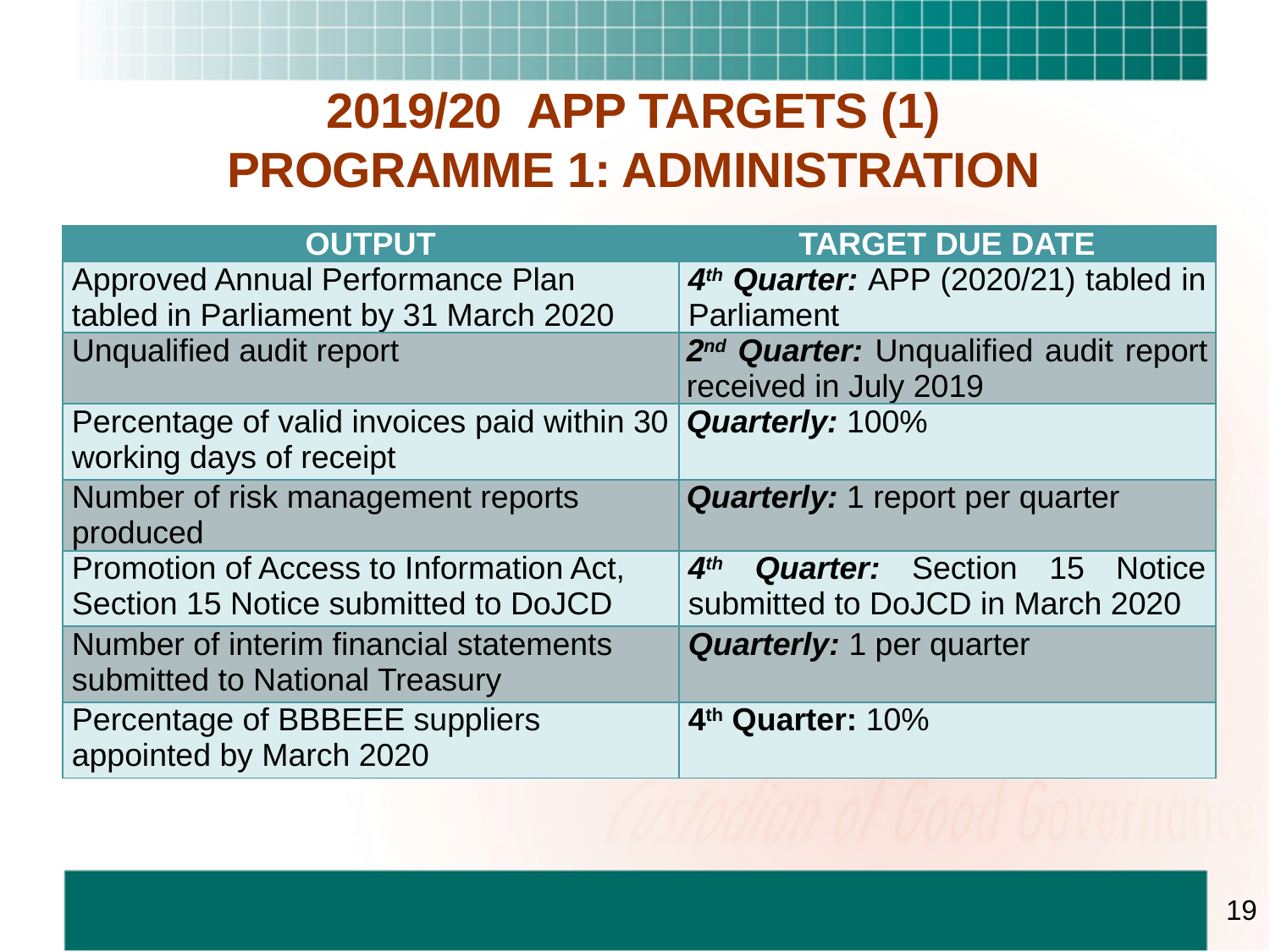

# 2019/20  APP TARGETS (1) PROGRAMME 1: ADMINISTRATION
| OUTPUT | TARGET DUE DATE |
| --- | --- |
| Approved Annual Performance Plan tabled in Parliament by 31 March 2020 | 4th Quarter: APP (2020/21) tabled in Parliament |
| Unqualified audit report | 2nd Quarter: Unqualified audit report received in July 2019 |
| Percentage of valid invoices paid within 30 working days of receipt | Quarterly: 100% |
| Number of risk management reports produced | Quarterly: 1 report per quarter |
| Promotion of Access to Information Act, Section 15 Notice submitted to DoJCD | 4th Quarter: Section 15 Notice submitted to DoJCD in March 2020 |
| Number of interim financial statements submitted to National Treasury | Quarterly: 1 per quarter |
| Percentage of BBBEEE suppliers appointed by March 2020 | 4th Quarter: 10% |
19